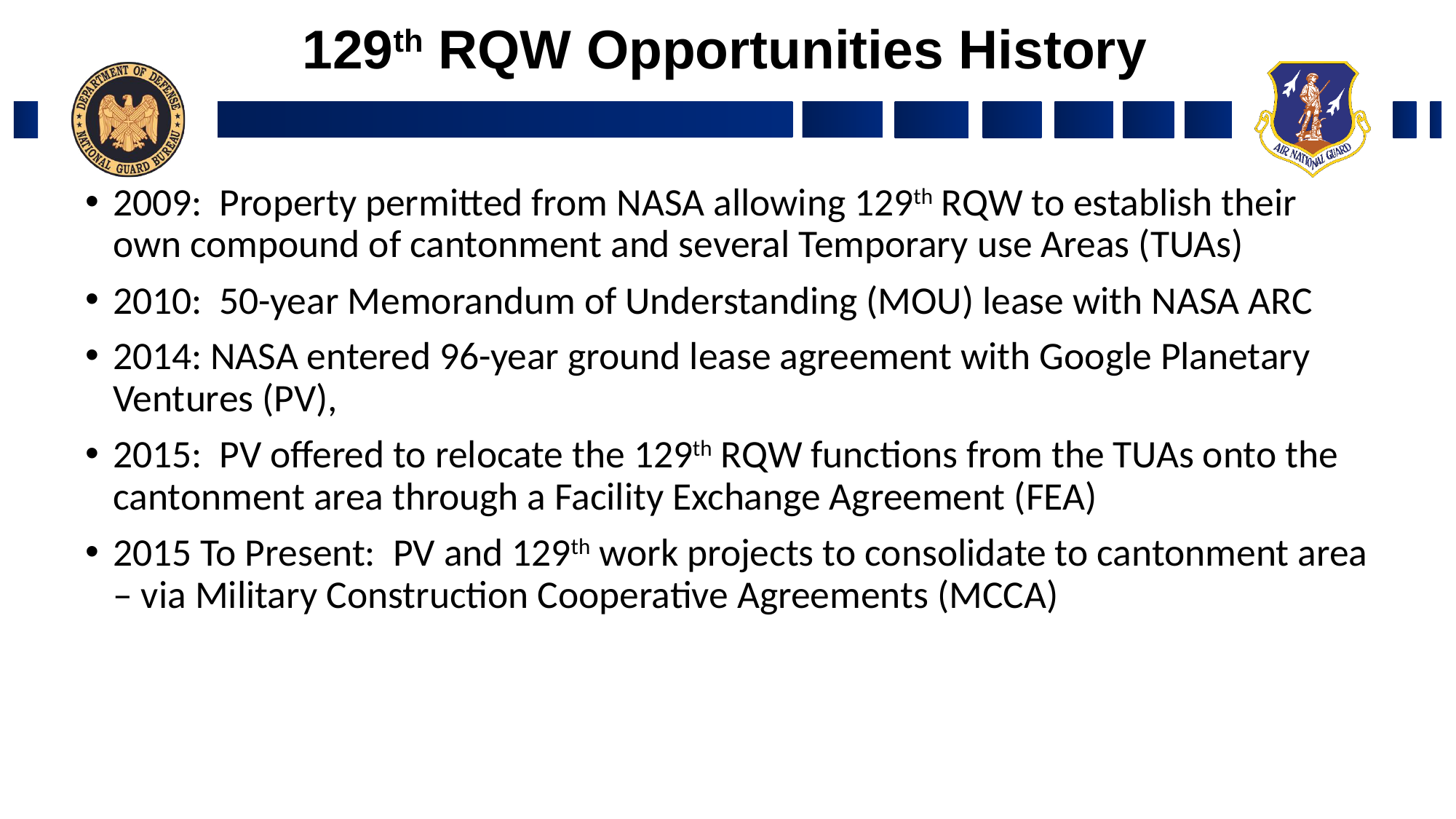

# 129th RQW Opportunities History
2009:  Property permitted from NASA allowing 129th RQW to establish their own compound of cantonment and several Temporary use Areas (TUAs)
2010:  50-year Memorandum of Understanding (MOU) lease with NASA ARC
2014: NASA entered 96-year ground lease agreement with Google Planetary Ventures (PV),
2015:  PV offered to relocate the 129th RQW functions from the TUAs onto the cantonment area through a Facility Exchange Agreement (FEA)
2015 To Present:  PV and 129th work projects to consolidate to cantonment area – via Military Construction Cooperative Agreements (MCCA)